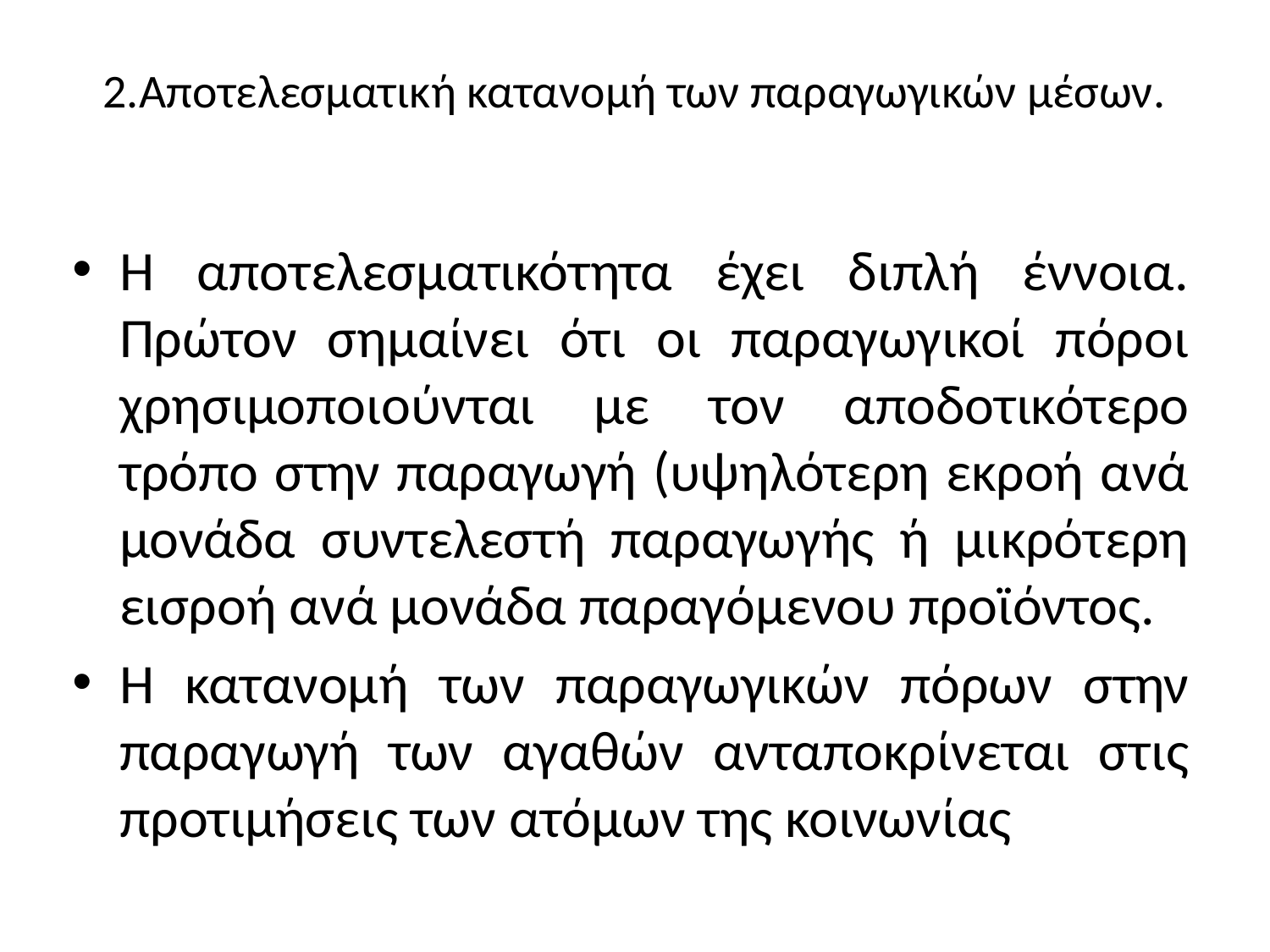

# 2.Αποτελεσματική κατανομή των παραγωγικών μέσων.
Η αποτελεσματικότητα έχει διπλή έννοια. Πρώτον σημαίνει ότι οι παραγωγικοί πόροι χρησιμοποιούνται με τον αποδοτικότερο τρόπο στην παραγωγή (υψηλότερη εκροή ανά μονάδα συντελεστή παραγωγής ή μικρότερη εισροή ανά μονάδα παραγόμενου προϊόντος.
Η κατανομή των παραγωγικών πόρων στην παραγωγή των αγαθών ανταποκρίνεται στις προτιμήσεις των ατόμων της κοινωνίας